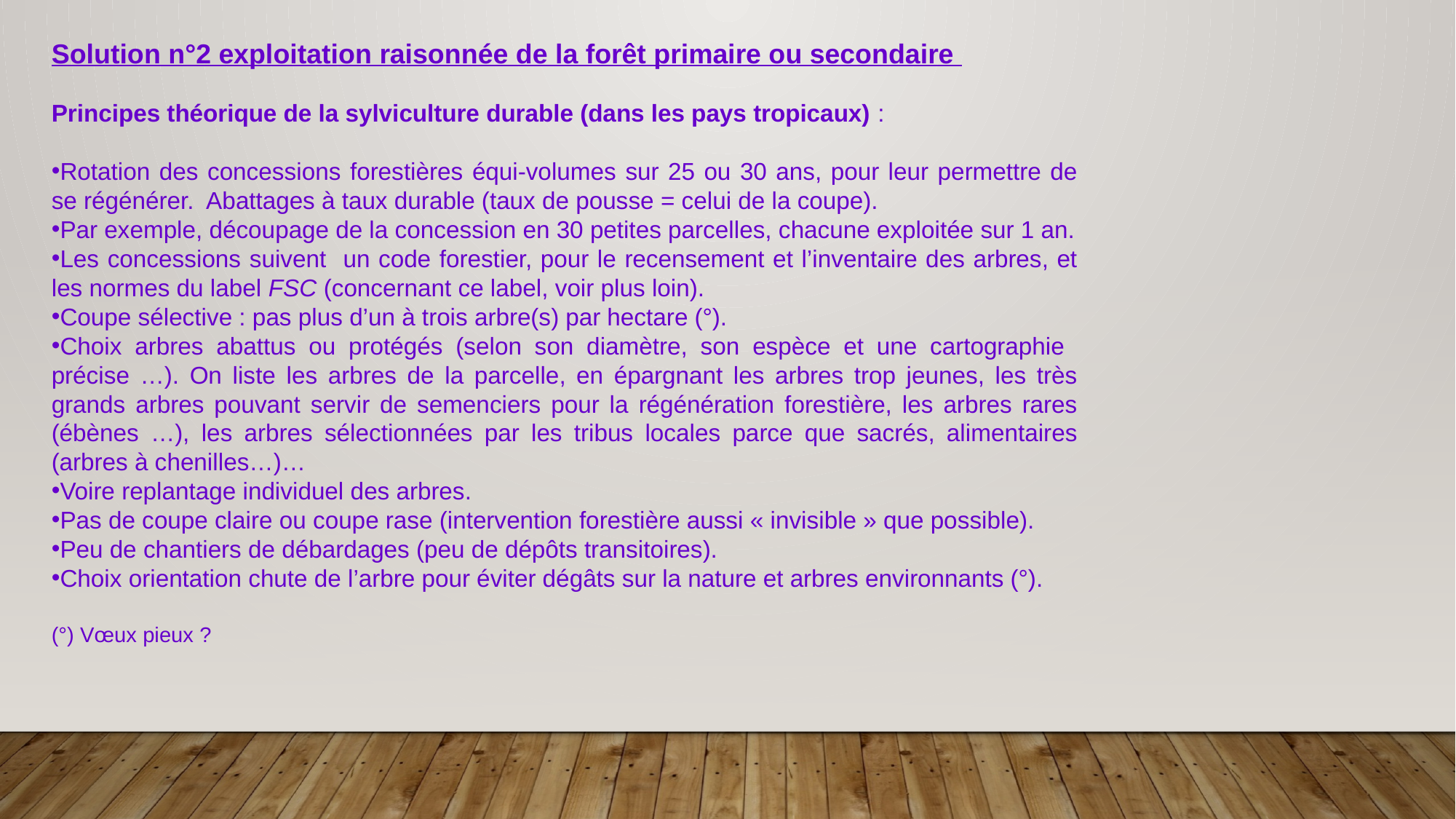

Solution n°2 exploitation raisonnée de la forêt primaire ou secondaire

Principes théorique de la sylviculture durable (dans les pays tropicaux) :

Rotation des concessions forestières équi-volumes sur 25 ou 30 ans, pour leur permettre de se régénérer.  Abattages à taux durable (taux de pousse = celui de la coupe).
Par exemple, découpage de la concession en 30 petites parcelles, chacune exploitée sur 1 an.
Les concessions suivent  un code forestier, pour le recensement et l’inventaire des arbres, et les normes du label FSC (concernant ce label, voir plus loin).
Coupe sélective : pas plus d’un à trois arbre(s) par hectare (°).
Choix arbres abattus ou protégés (selon son diamètre, son espèce et une cartographie  précise …). On liste les arbres de la parcelle, en épargnant les arbres trop jeunes, les très grands arbres pouvant servir de semenciers pour la régénération forestière, les arbres rares (ébènes …), les arbres sélectionnées par les tribus locales parce que sacrés, alimentaires (arbres à chenilles…)…
Voire replantage individuel des arbres.
Pas de coupe claire ou coupe rase (intervention forestière aussi « invisible » que possible).
Peu de chantiers de débardages (peu de dépôts transitoires).
Choix orientation chute de l’arbre pour éviter dégâts sur la nature et arbres environnants (°).

(°) Vœux pieux ?